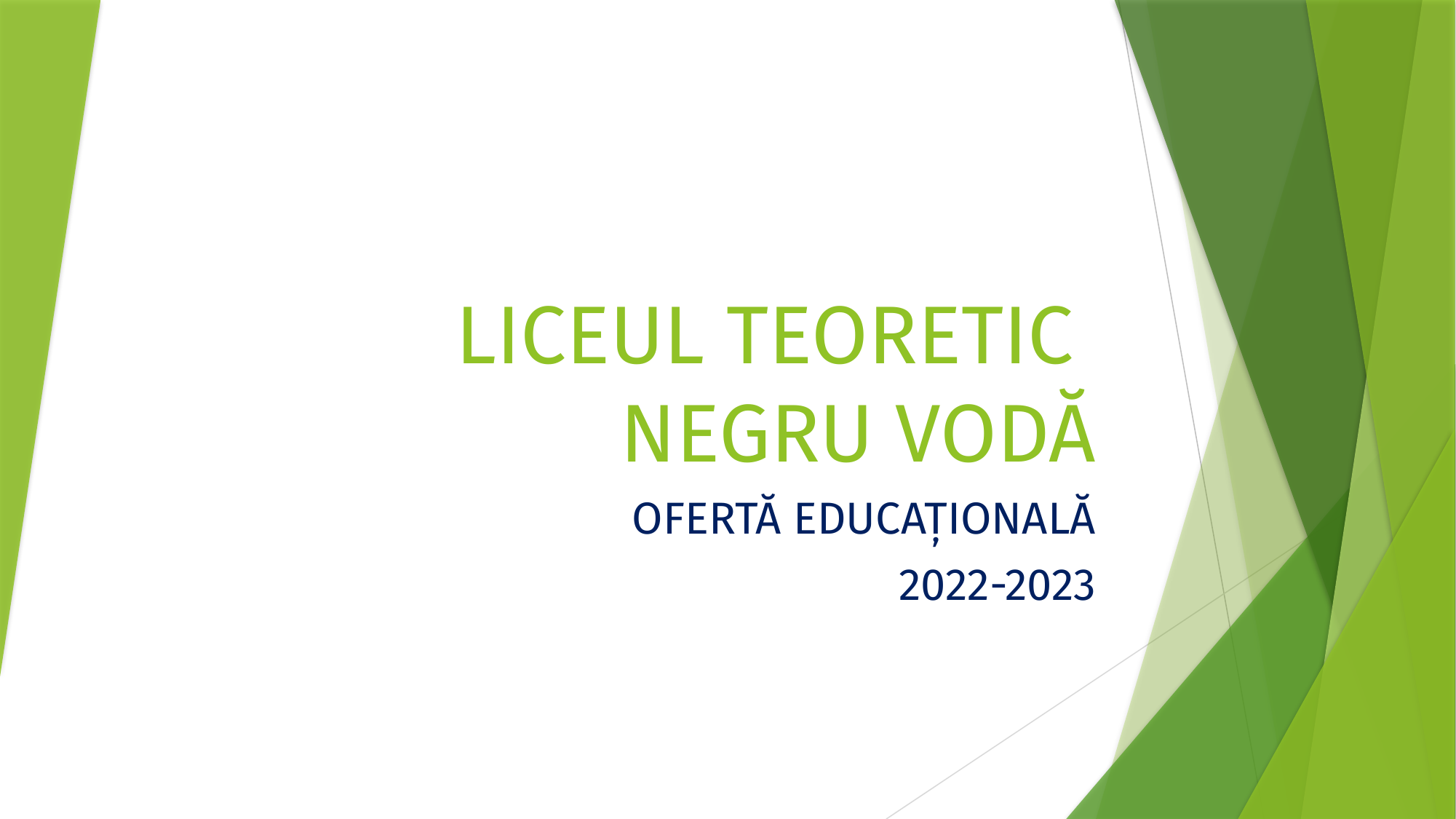

# LICEUL TEORETIC NEGRU VODĂ
OFERTĂ EDUCAȚIONALĂ
2022-2023